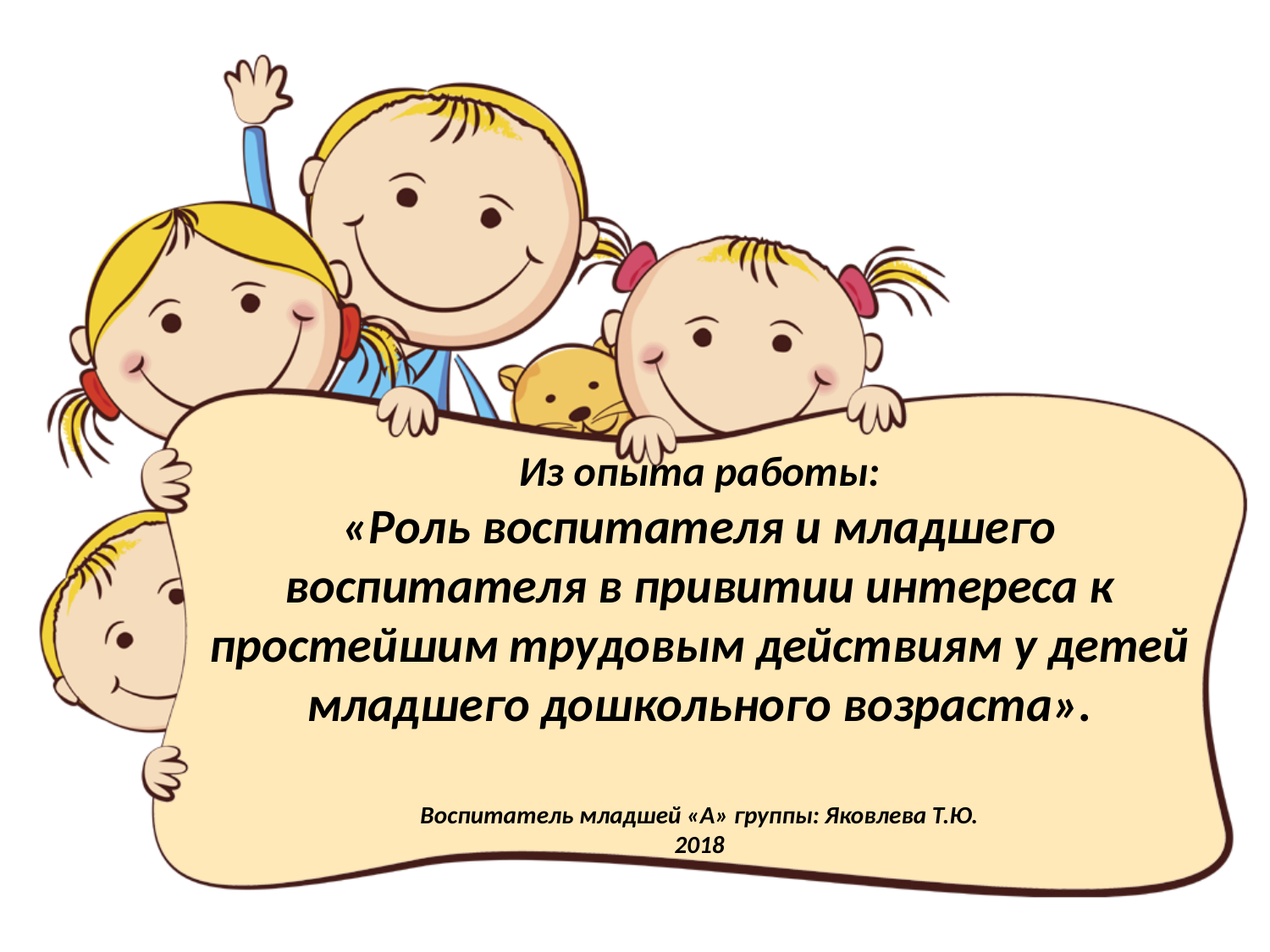

# Из опыта работы: «Роль воспитателя и младшего воспитателя в привитии интереса к простейшим трудовым действиям у детей младшего дошкольного возраста». Воспитатель младшей «А» группы: Яковлева Т.Ю. 2018